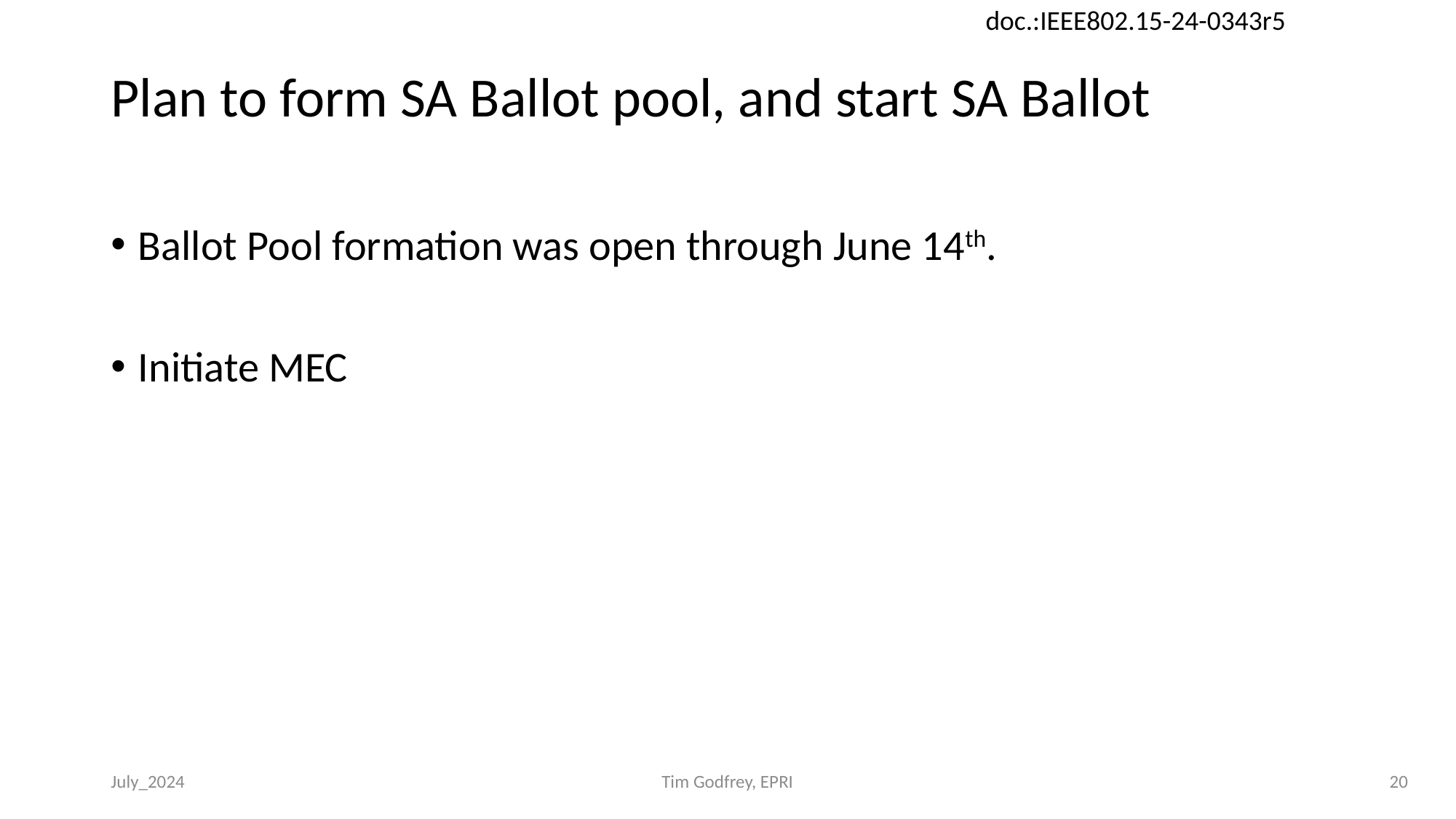

# Plan to form SA Ballot pool, and start SA Ballot
Ballot Pool formation was open through June 14th.

Initiate MEC

July_2024
Tim Godfrey, EPRI
20